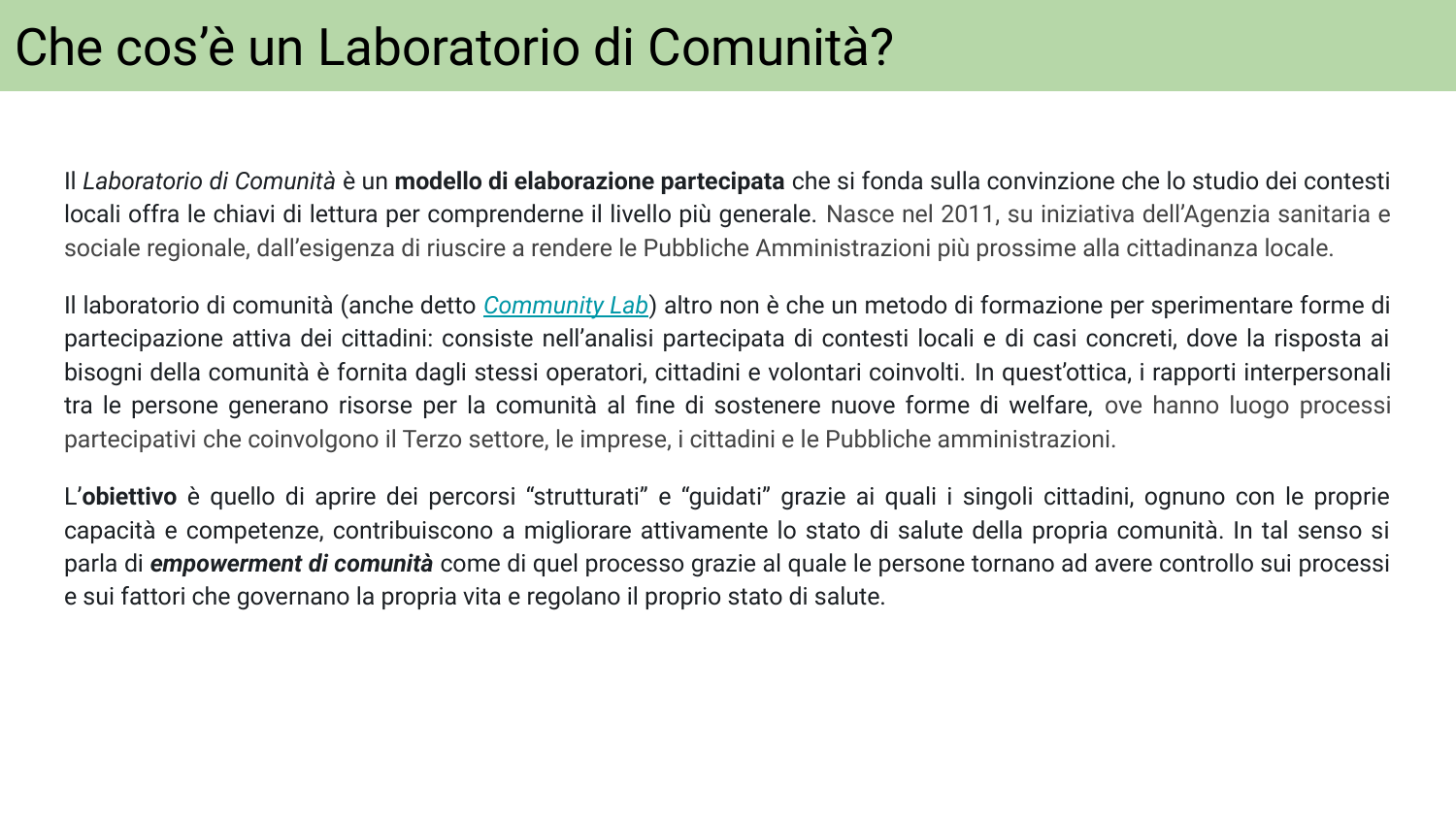

# Che cos’è un Laboratorio di Comunità?
Il Laboratorio di Comunità è un modello di elaborazione partecipata che si fonda sulla convinzione che lo studio dei contesti locali offra le chiavi di lettura per comprenderne il livello più generale. Nasce nel 2011, su iniziativa dell’Agenzia sanitaria e sociale regionale, dall’esigenza di riuscire a rendere le Pubbliche Amministrazioni più prossime alla cittadinanza locale.
Il laboratorio di comunità (anche detto Community Lab) altro non è che un metodo di formazione per sperimentare forme di partecipazione attiva dei cittadini: consiste nell’analisi partecipata di contesti locali e di casi concreti, dove la risposta ai bisogni della comunità è fornita dagli stessi operatori, cittadini e volontari coinvolti. In quest’ottica, i rapporti interpersonali tra le persone generano risorse per la comunità al fine di sostenere nuove forme di welfare, ove hanno luogo processi partecipativi che coinvolgono il Terzo settore, le imprese, i cittadini e le Pubbliche amministrazioni.
L’obiettivo è quello di aprire dei percorsi “strutturati” e “guidati” grazie ai quali i singoli cittadini, ognuno con le proprie capacità e competenze, contribuiscono a migliorare attivamente lo stato di salute della propria comunità. In tal senso si parla di empowerment di comunità come di quel processo grazie al quale le persone tornano ad avere controllo sui processi e sui fattori che governano la propria vita e regolano il proprio stato di salute.